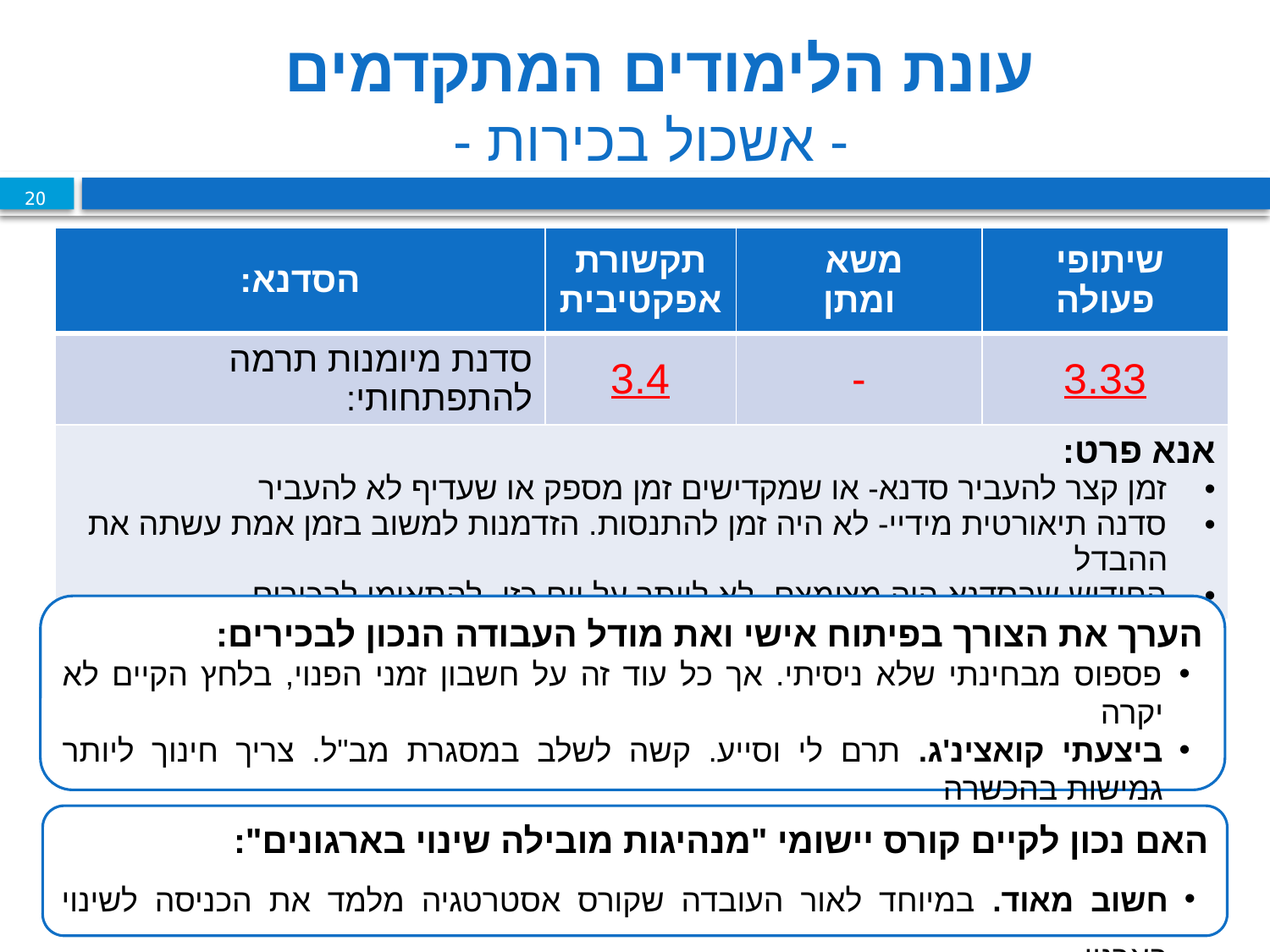

# עונת הלימודים המתקדמים - אשכול בכירות -
20
| הסדנא: | תקשורת אפקטיבית | משא ומתן | שיתופי פעולה |
| --- | --- | --- | --- |
| סדנת מיומנות תרמה להתפתחותי: | 3.4 | - | 3.33 |
| אנא פרט: זמן קצר להעביר סדנא- או שמקדישים זמן מספק או שעדיף לא להעביר סדנה תיאורטית מידיי- לא היה זמן להתנסות. הזדמנות למשוב בזמן אמת עשתה את ההבדל החידוש שבסדנא היה מצומצם- לא לוותר על יום כזו- להתאימו לבכירים |  |  |  |
הערך את הצורך בפיתוח אישי ואת מודל העבודה הנכון לבכירים:
פספוס מבחינתי שלא ניסיתי. אך כל עוד זה על חשבון זמני הפנוי, בלחץ הקיים לא יקרה
ביצעתי קואצינ'ג. תרם לי וסייע. קשה לשלב במסגרת מב"ל. צריך חינוך ליותר גמישות בהכשרה
מנטורינג- תהליך משמעותי. צריך להמשך לאורך כל הקורס. רצוי שלא ע"י אנשים מהארגון

האם נכון לקיים קורס יישומי "מנהיגות מובילה שינוי בארגונים":
חשוב מאוד. במיוחד לאור העובדה שקורס אסטרטגיה מלמד את הכניסה לשינוי בארגון